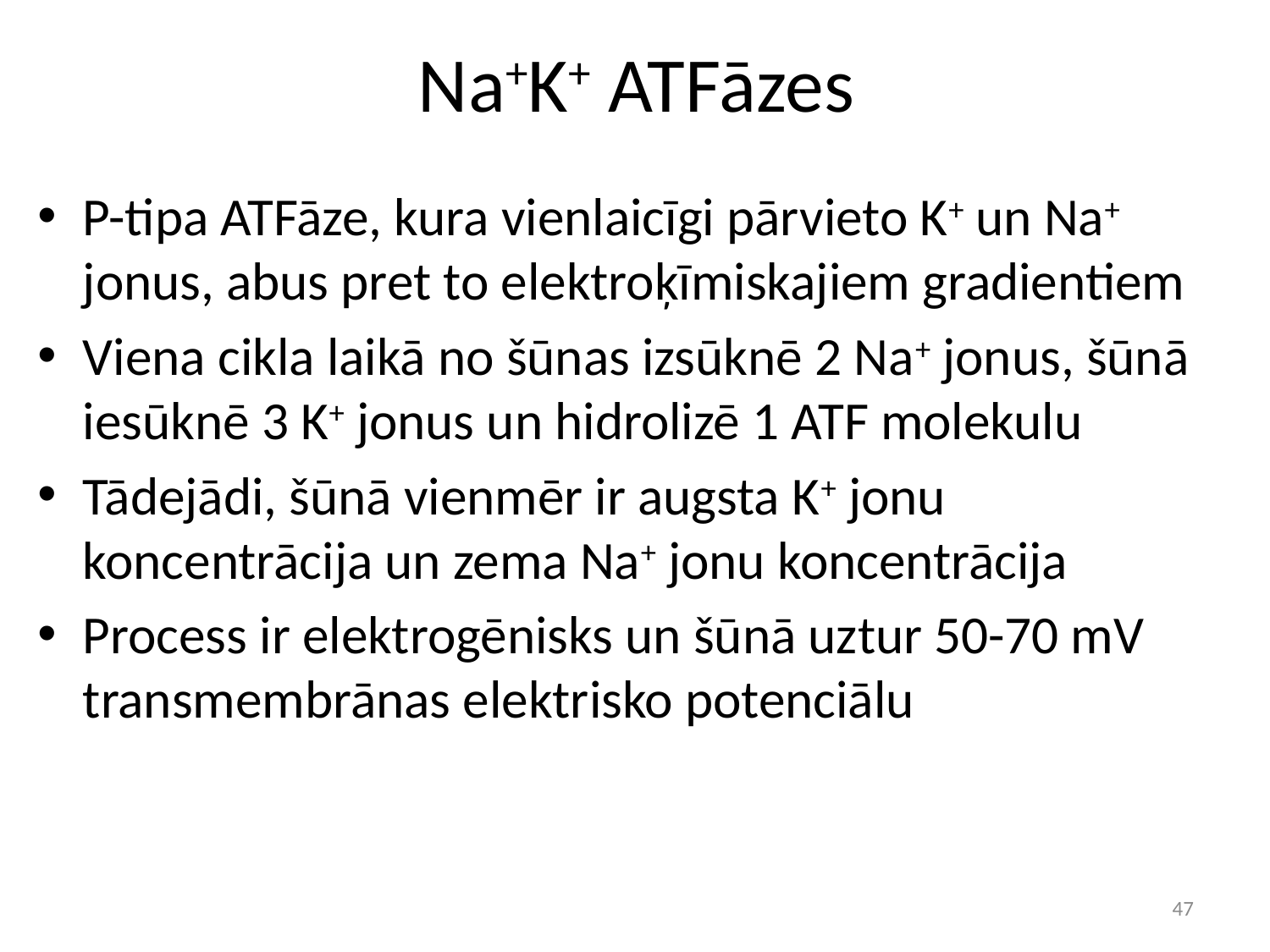

# Na+K+ ATFāzes
P-tipa ATFāze, kura vienlaicīgi pārvieto K+ un Na+ jonus, abus pret to elektroķīmiskajiem gradientiem
Viena cikla laikā no šūnas izsūknē 2 Na+ jonus, šūnā iesūknē 3 K+ jonus un hidrolizē 1 ATF molekulu
Tādejādi, šūnā vienmēr ir augsta K+ jonu koncentrācija un zema Na+ jonu koncentrācija
Process ir elektrogēnisks un šūnā uztur 50-70 mV transmembrānas elektrisko potenciālu

47